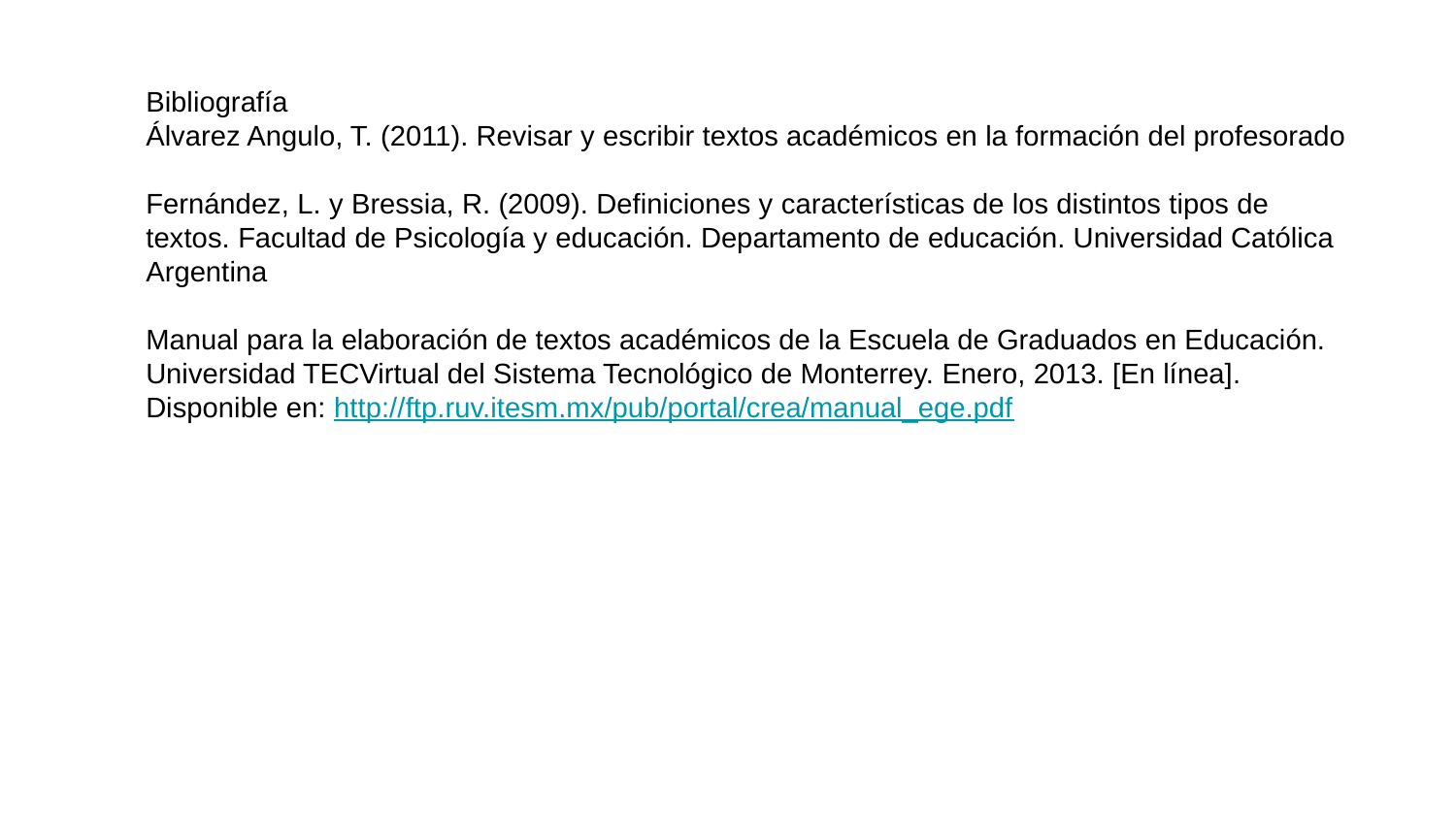

Bibliografía
Álvarez Angulo, T. (2011). Revisar y escribir textos académicos en la formación del profesorado
Fernández, L. y Bressia, R. (2009). Definiciones y características de los distintos tipos de textos. Facultad de Psicología y educación. Departamento de educación. Universidad Católica Argentina

Manual para la elaboración de textos académicos de la Escuela de Graduados en Educación. Universidad TECVirtual del Sistema Tecnológico de Monterrey. Enero, 2013. [En línea]. Disponible en: http://ftp.ruv.itesm.mx/pub/portal/crea/manual_ege.pdf